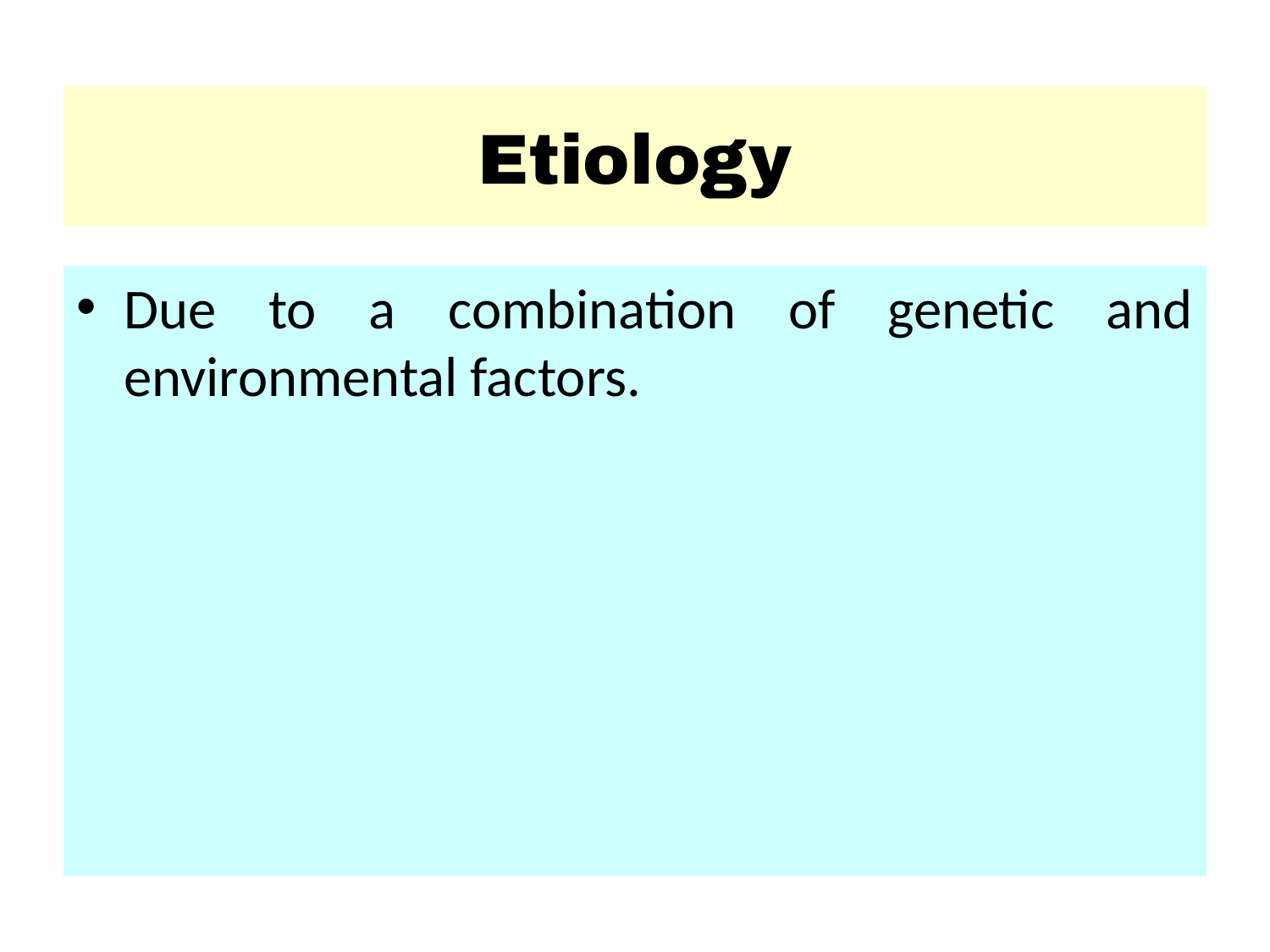

# Etiology
Due to a combination of genetic and environmental factors.